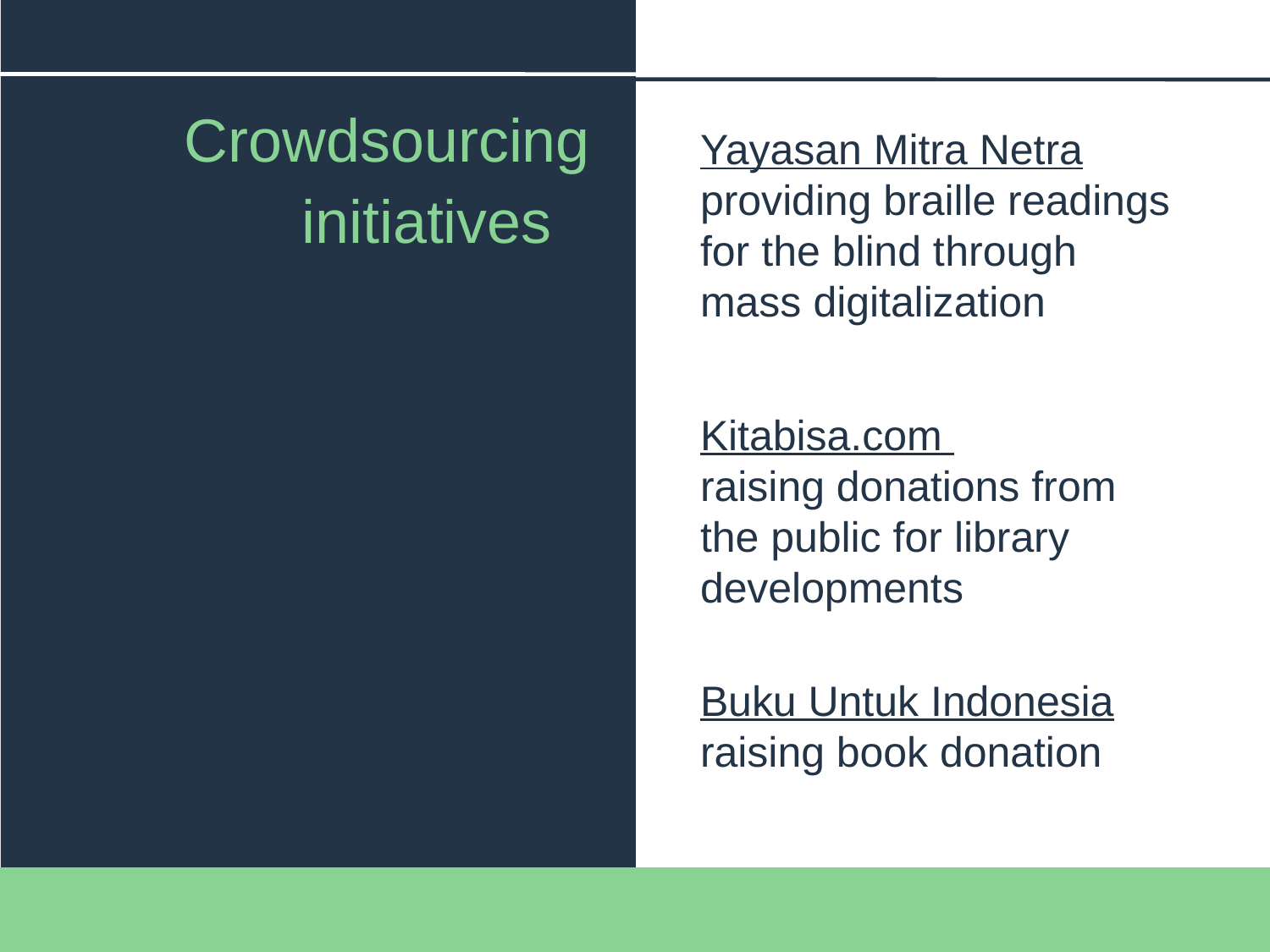

#
Crowdsourcing initiatives
Yayasan Mitra Netra
providing braille readings for the blind through mass digitalization
Kitabisa.com
raising donations from the public for library developments
Buku Untuk Indonesia raising book donation